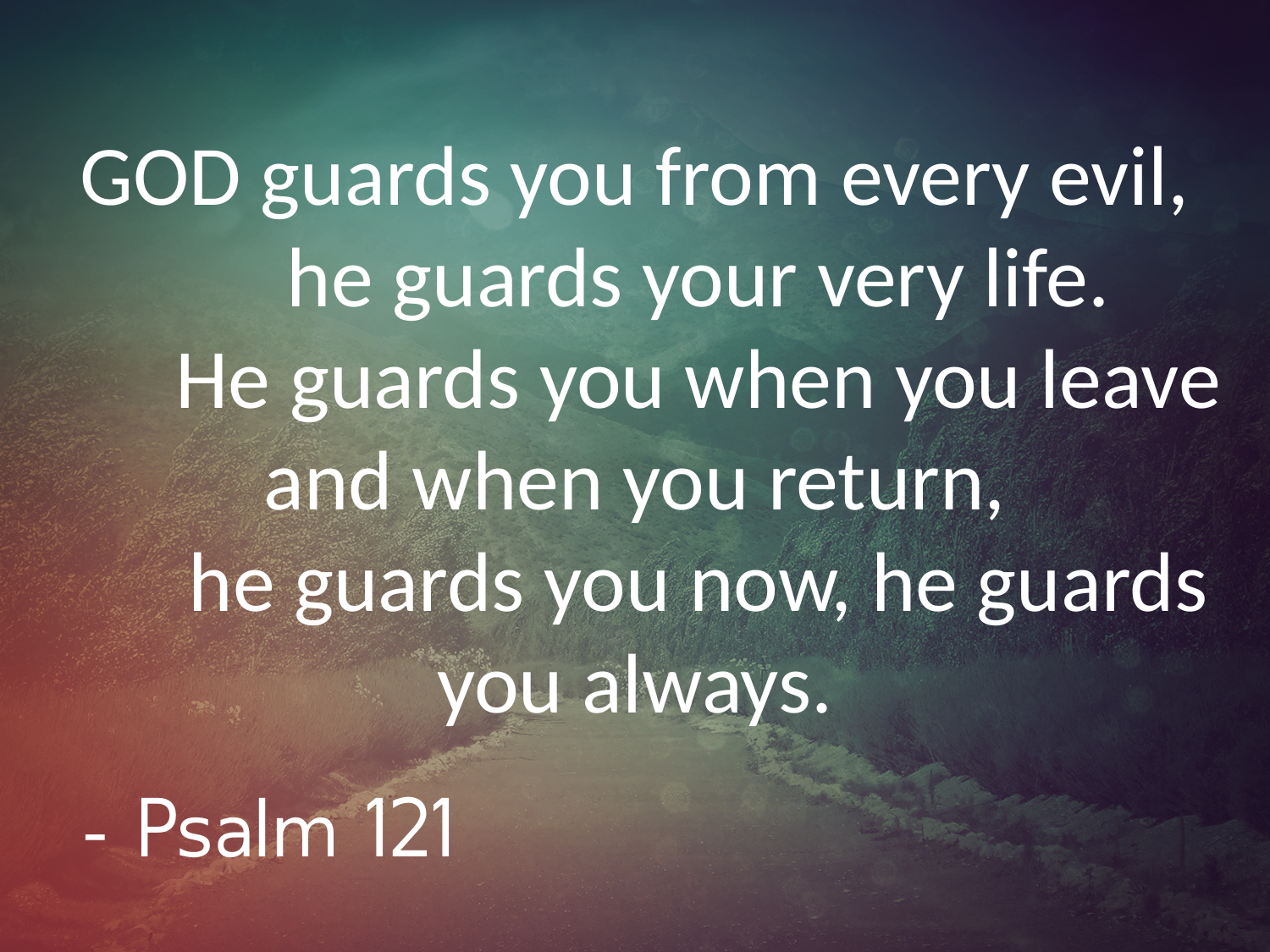

# GOD guards you from every evil, he guards your very life. He guards you when you leave and when you return, he guards you now, he guards you always.
- Psalm 121